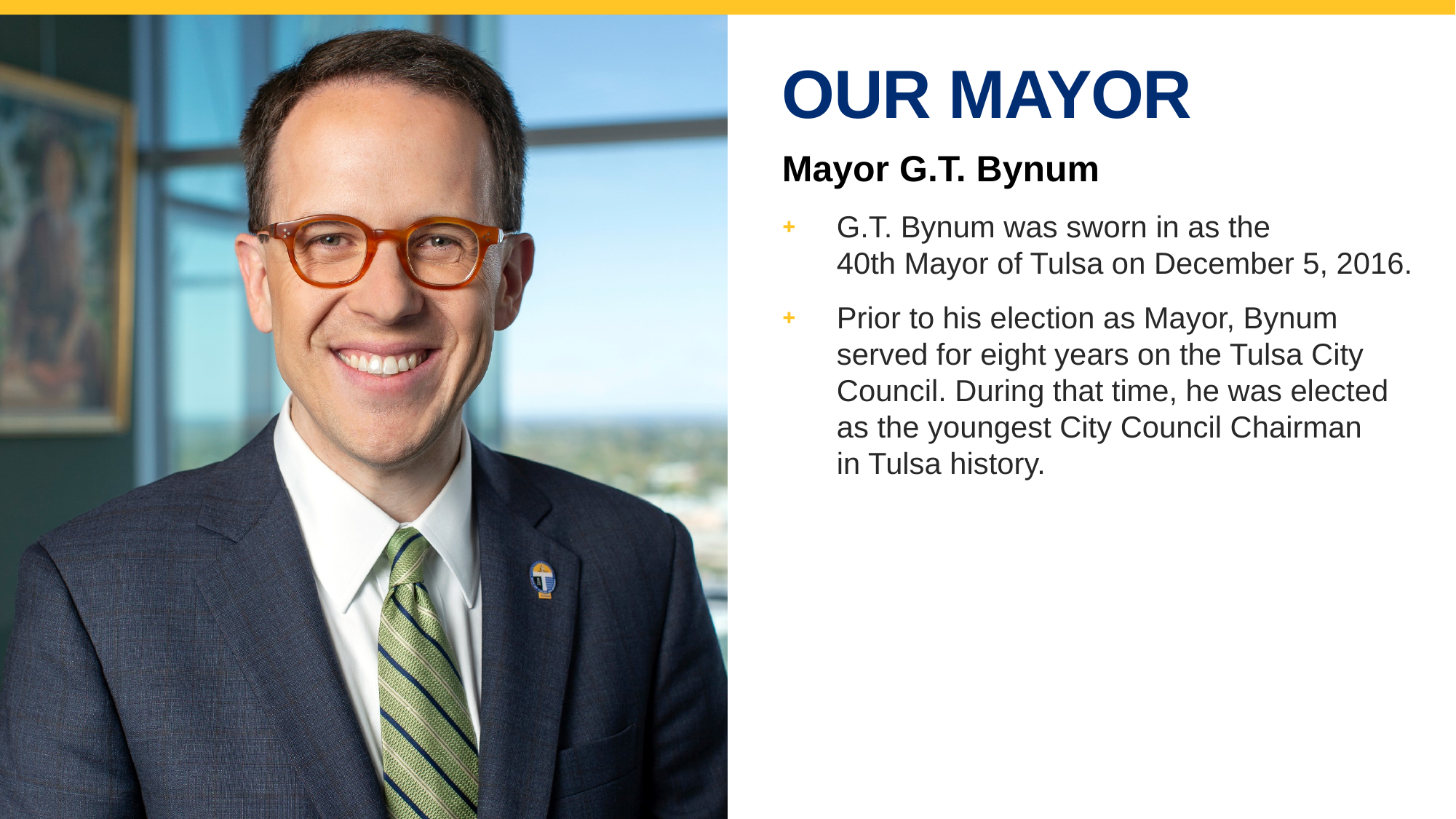

# Our Mayor
Mayor G.T. Bynum
G.T. Bynum was sworn in as the 40th Mayor of Tulsa on December 5, 2016.
Prior to his election as Mayor, Bynum served for eight years on the Tulsa City Council. During that time, he was elected as the youngest City Council Chairman
in Tulsa history.